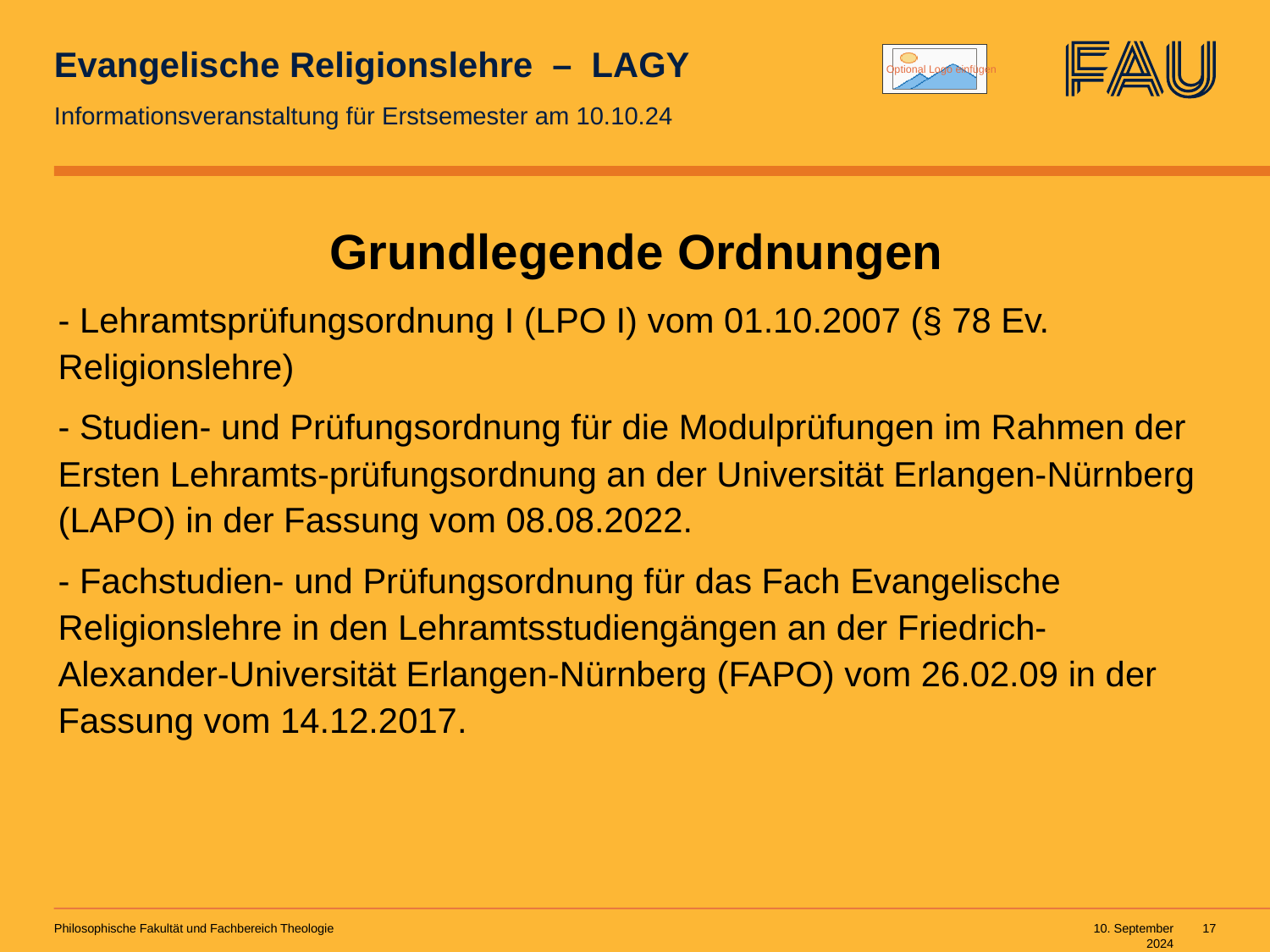

# Evangelische Religionslehre  –  LAGY

Informationsveranstaltung für Erstsemester am 10.10.24
Grundlegende Ordnungen
- Lehramtsprüfungsordnung I (LPO I) vom 01.10.2007 (§ 78 Ev. Religionslehre)
- Studien- und Prüfungsordnung für die Modulprüfungen im Rahmen der Ersten Lehramts-prüfungsordnung an der Universität Erlangen-Nürnberg (LAPO) in der Fassung vom 08.08.2022.
- Fachstudien- und Prüfungsordnung für das Fach Evangelische Religionslehre in den Lehramtsstudiengängen an der Friedrich-Alexander-Universität Erlangen-Nürnberg (FAPO) vom 26.02.09 in der Fassung vom 14.12.2017.

Philosophische Fakultät und Fachbereich Theologie
10. September 2024
17